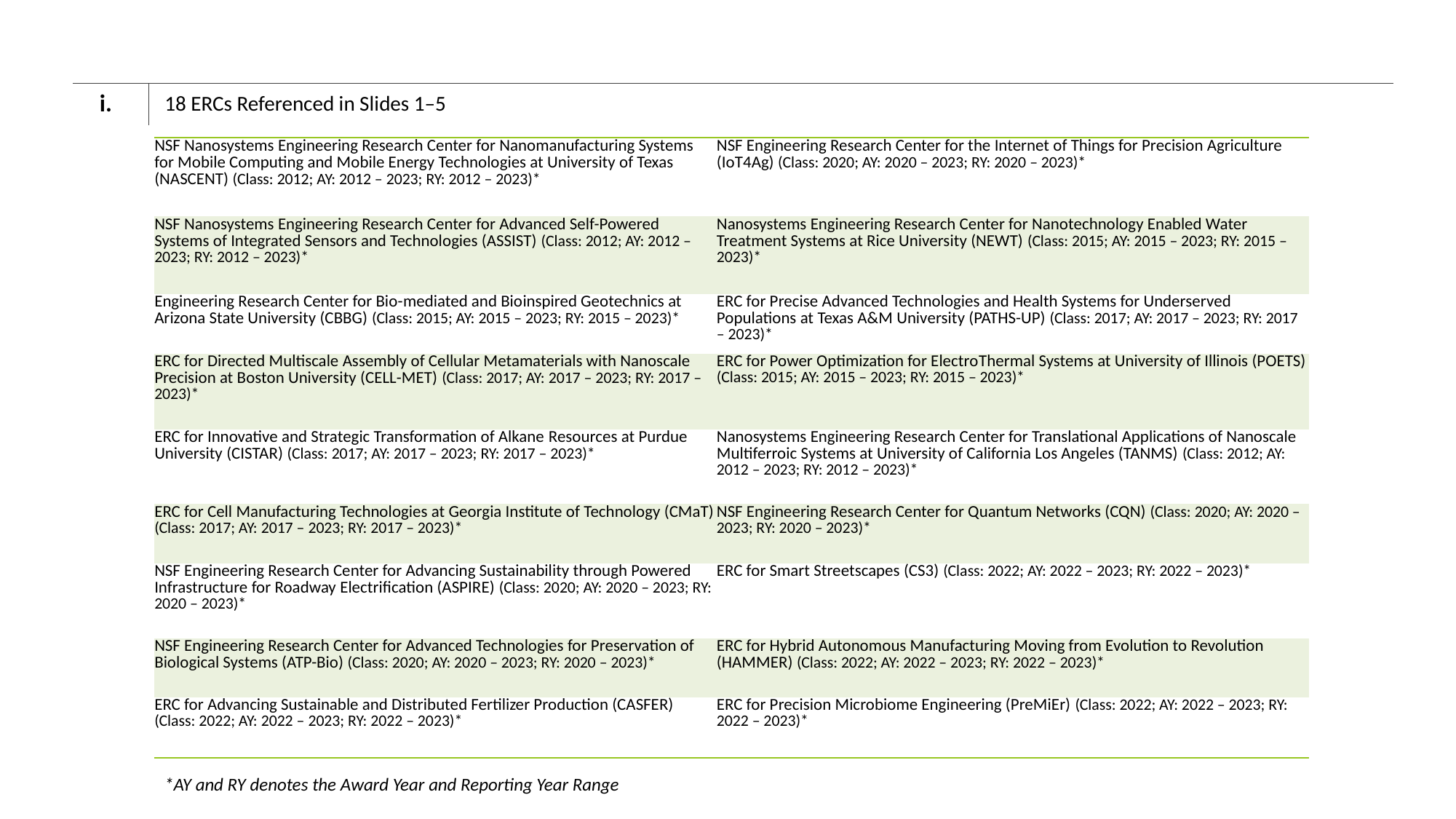

i.
# 18 ERCs Referenced in Slides 1–5
| NSF Nanosystems Engineering Research Center for Nanomanufacturing Systems for Mobile Computing and Mobile Energy Technologies at University of Texas (NASCENT) (Class: 2012; AY: 2012 – 2023; RY: 2012 – 2023)\* | NSF Engineering Research Center for the Internet of Things for Precision Agriculture (IoT4Ag) (Class: 2020; AY: 2020 – 2023; RY: 2020 – 2023)\* |
| --- | --- |
| NSF Nanosystems Engineering Research Center for Advanced Self-Powered Systems of Integrated Sensors and Technologies (ASSIST) (Class: 2012; AY: 2012 – 2023; RY: 2012 – 2023)\* | Nanosystems Engineering Research Center for Nanotechnology Enabled Water Treatment Systems at Rice University (NEWT) (Class: 2015; AY: 2015 – 2023; RY: 2015 – 2023)\* |
| Engineering Research Center for Bio-­mediated and Bio­inspired Geotechnics at Arizona State University (CBBG) (Class: 2015; AY: 2015 – 2023; RY: 2015 – 2023)\* | ERC for Precise Advanced Technologies and Health Systems for Underserved Populations at Texas A&M University (PATHS-UP) (Class: 2017; AY: 2017 – 2023; RY: 2017 – 2023)\* |
| ERC for Directed Multiscale Assembly of Cellular Metamaterials with Nanoscale Precision at Boston University (CELL-MET) (Class: 2017; AY: 2017 – 2023; RY: 2017 – 2023)\* | ERC for Power Optimization for Electro­Thermal Systems at University of Illinois (POETS) (Class: 2015; AY: 2015 – 2023; RY: 2015 – 2023)\* |
| ERC for Innovative and Strategic Transformation of Alkane Resources at Purdue University (CISTAR) (Class: 2017; AY: 2017 – 2023; RY: 2017 – 2023)\* | Nanosystems Engineering Research Center for Translational Applications of Nanoscale Multiferroic Systems at University of California Los Angeles (TANMS) (Class: 2012; AY: 2012 – 2023; RY: 2012 – 2023)\* |
| ERC for Cell Manufacturing Technologies at Georgia Institute of Technology (CMaT) (Class: 2017; AY: 2017 – 2023; RY: 2017 – 2023)\* | NSF Engineering Research Center for Quantum Networks (CQN) (Class: 2020; AY: 2020 – 2023; RY: 2020 – 2023)\* |
| NSF Engineering Research Center for Advancing Sustainability through Powered Infrastructure for Roadway Electrification (ASPIRE) (Class: 2020; AY: 2020 – 2023; RY: 2020 – 2023)\* | ERC for Smart Streetscapes (CS3) (Class: 2022; AY: 2022 – 2023; RY: 2022 – 2023)\* |
| NSF Engineering Research Center for Advanced Technologies for Preservation of Biological Systems (ATP-Bio) (Class: 2020; AY: 2020 – 2023; RY: 2020 – 2023)\* | ERC for Hybrid Autonomous Manufacturing Moving from Evolution to Revolution (HAMMER) (Class: 2022; AY: 2022 – 2023; RY: 2022 – 2023)\* |
| ERC for Advancing Sustainable and Distributed Fertilizer Production (CASFER) (Class: 2022; AY: 2022 – 2023; RY: 2022 – 2023)\* | ERC for Precision Microbiome Engineering (PreMiEr) (Class: 2022; AY: 2022 – 2023; RY: 2022 – 2023)\* |
*AY and RY denotes the Award Year and Reporting Year Range